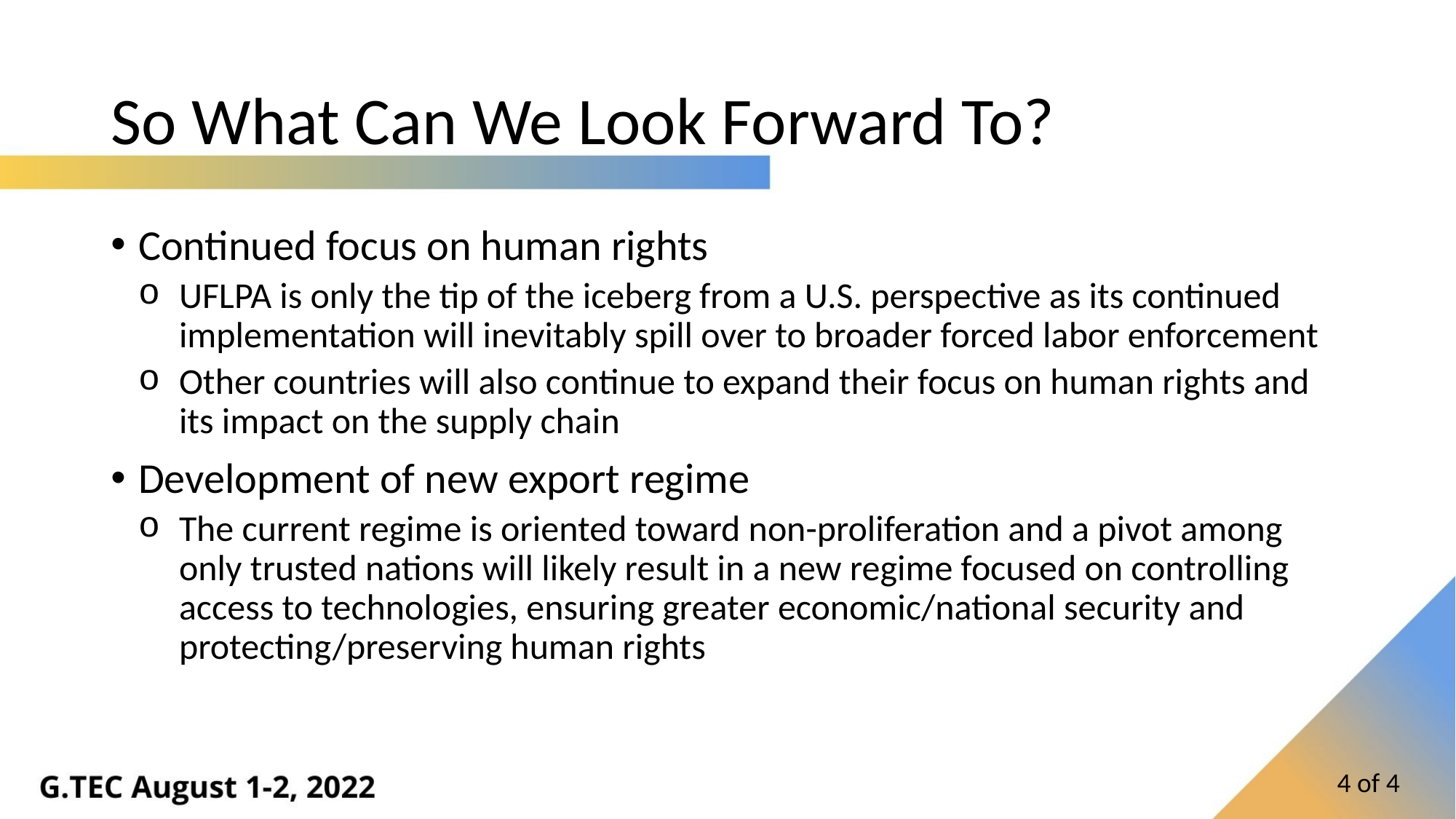

# So What Can We Look Forward To?
Continued focus on human rights
UFLPA is only the tip of the iceberg from a U.S. perspective as its continued implementation will inevitably spill over to broader forced labor enforcement
Other countries will also continue to expand their focus on human rights and its impact on the supply chain
Development of new export regime
The current regime is oriented toward non-proliferation and a pivot among only trusted nations will likely result in a new regime focused on controlling access to technologies, ensuring greater economic/national security and protecting/preserving human rights

4 of 4